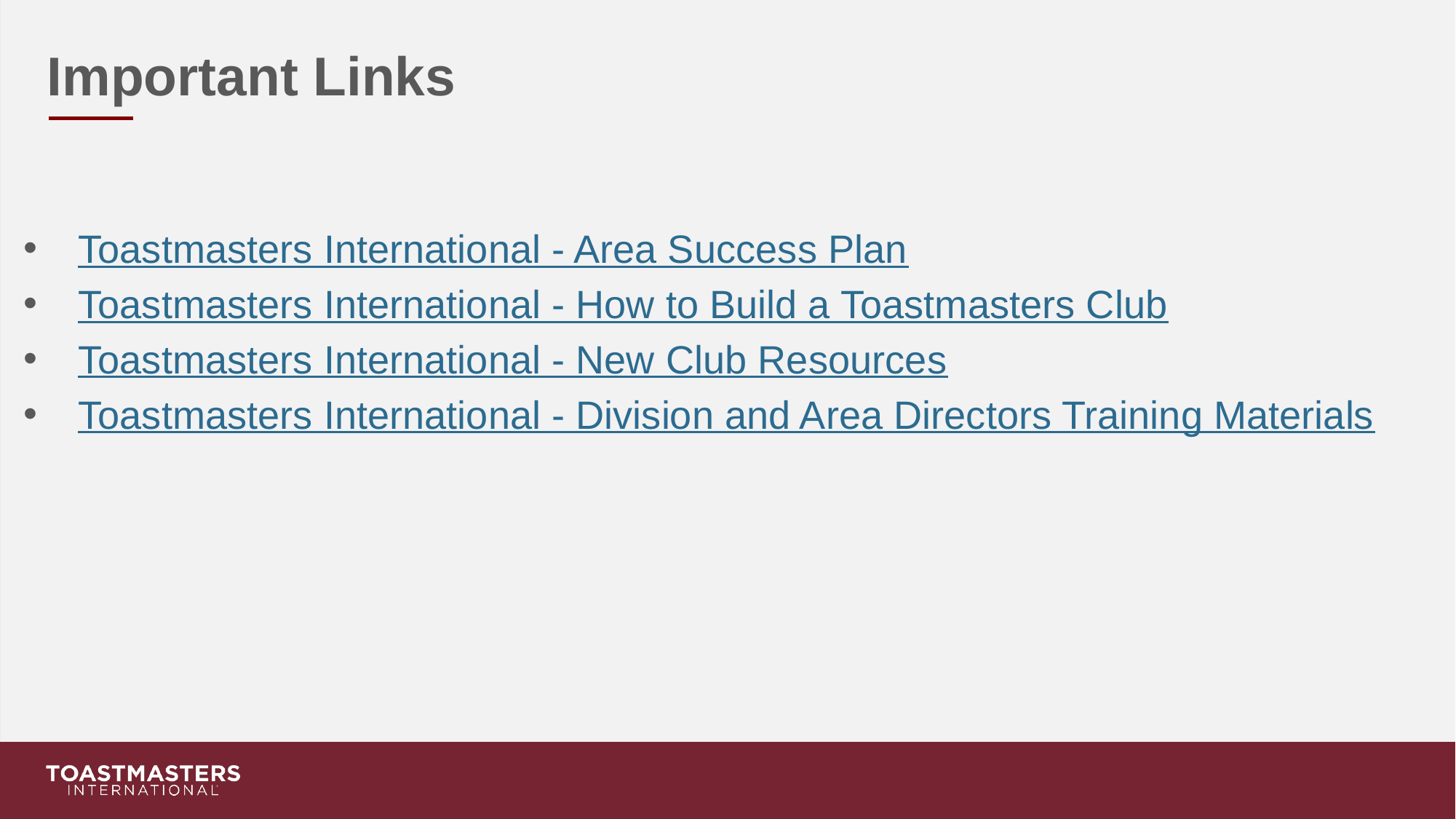

Important Links
Toastmasters International - Area Success Plan
Toastmasters International - How to Build a Toastmasters Club
Toastmasters International - New Club Resources
Toastmasters International - Division and Area Directors Training Materials